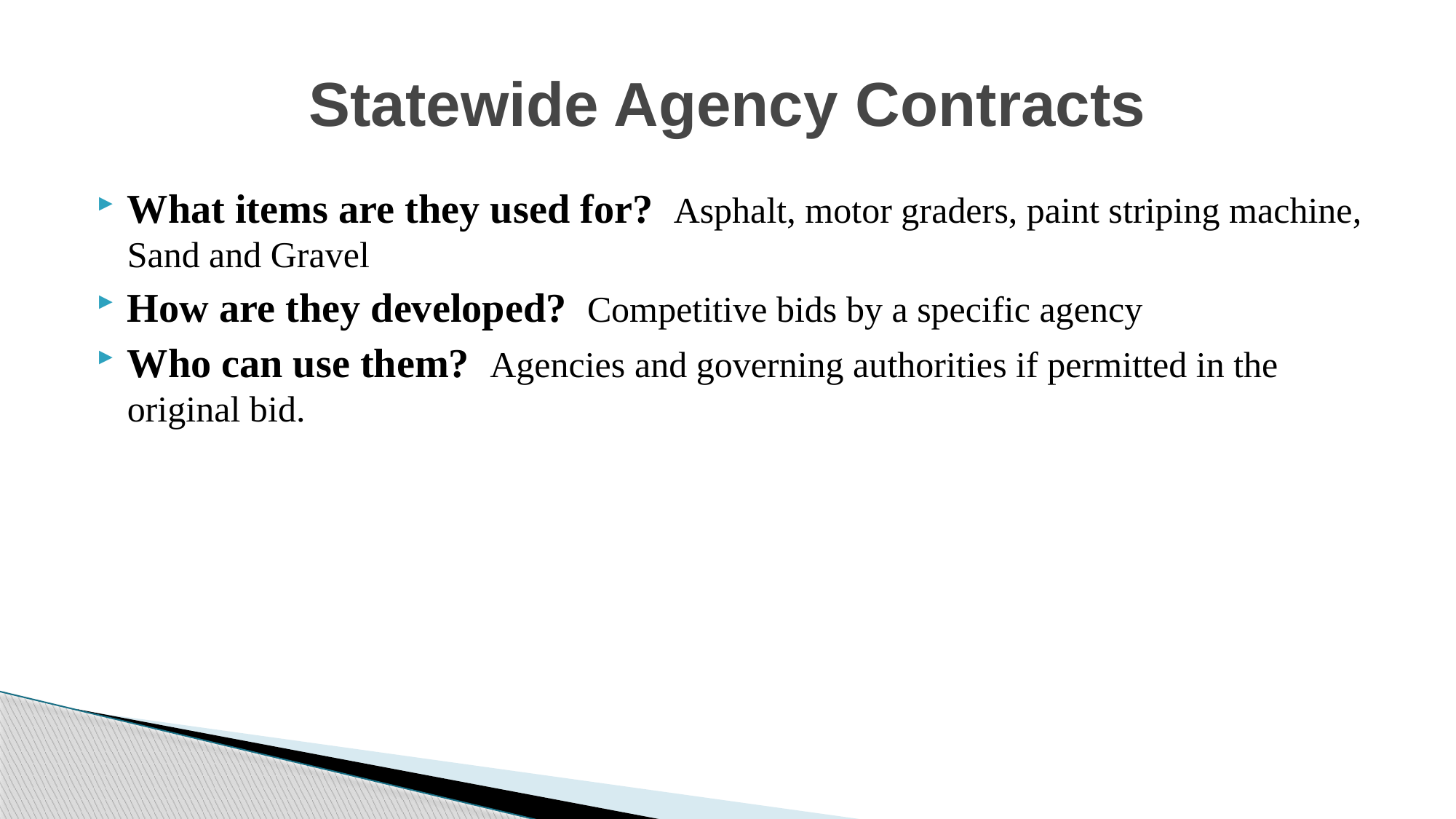

# Statewide Agency Contracts
What items are they used for?  Asphalt, motor graders, paint striping machine, Sand and Gravel
How are they developed?  Competitive bids by a specific agency
Who can use them?  Agencies and governing authorities if permitted in the original bid.